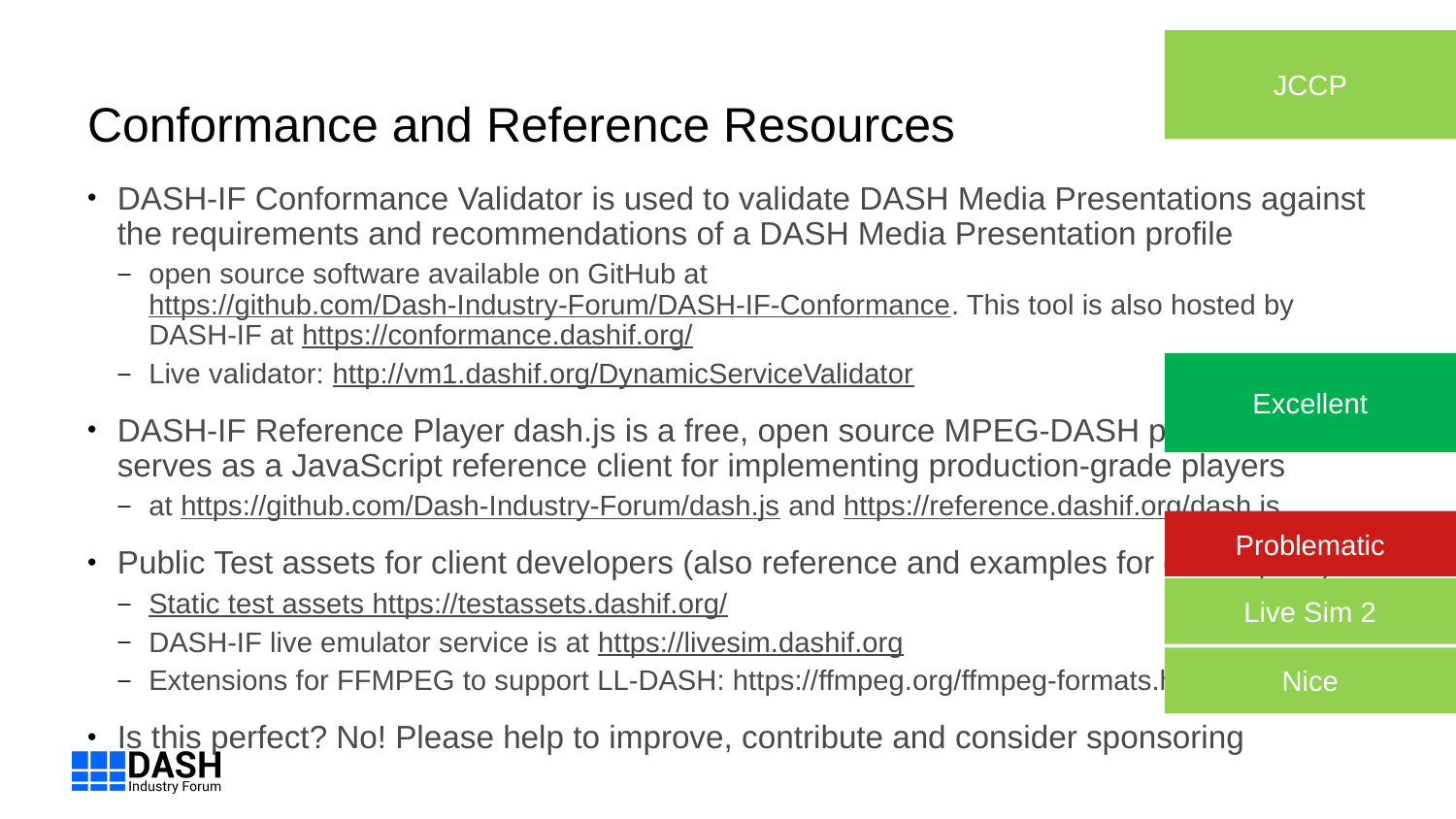

# Conformance and Reference Resources
JCCP
DASH-IF Conformance Validator is used to validate DASH Media Presentations against the requirements and recommendations of a DASH Media Presentation profile
open source software available on GitHub at https://github.com/Dash-Industry-Forum/DASH-IF-Conformance. This tool is also hosted by DASH-IF at https://conformance.dashif.org/
Live validator: http://vm1.dashif.org/DynamicServiceValidator
DASH-IF Reference Player dash.js is a free, open source MPEG-DASH player that serves as a JavaScript reference client for implementing production-grade players
at https://github.com/Dash-Industry-Forum/dash.js and https://reference.dashif.org/dash.js
Public Test assets for client developers (also reference and examples for developers)
Static test assets https://testassets.dashif.org/
DASH-IF live emulator service is at https://livesim.dashif.org
Extensions for FFMPEG to support LL-DASH: https://ffmpeg.org/ffmpeg-formats.html#dash-2
Is this perfect? No! Please help to improve, contribute and consider sponsoring

Excellent
Problematic
Live Sim 2
Nice